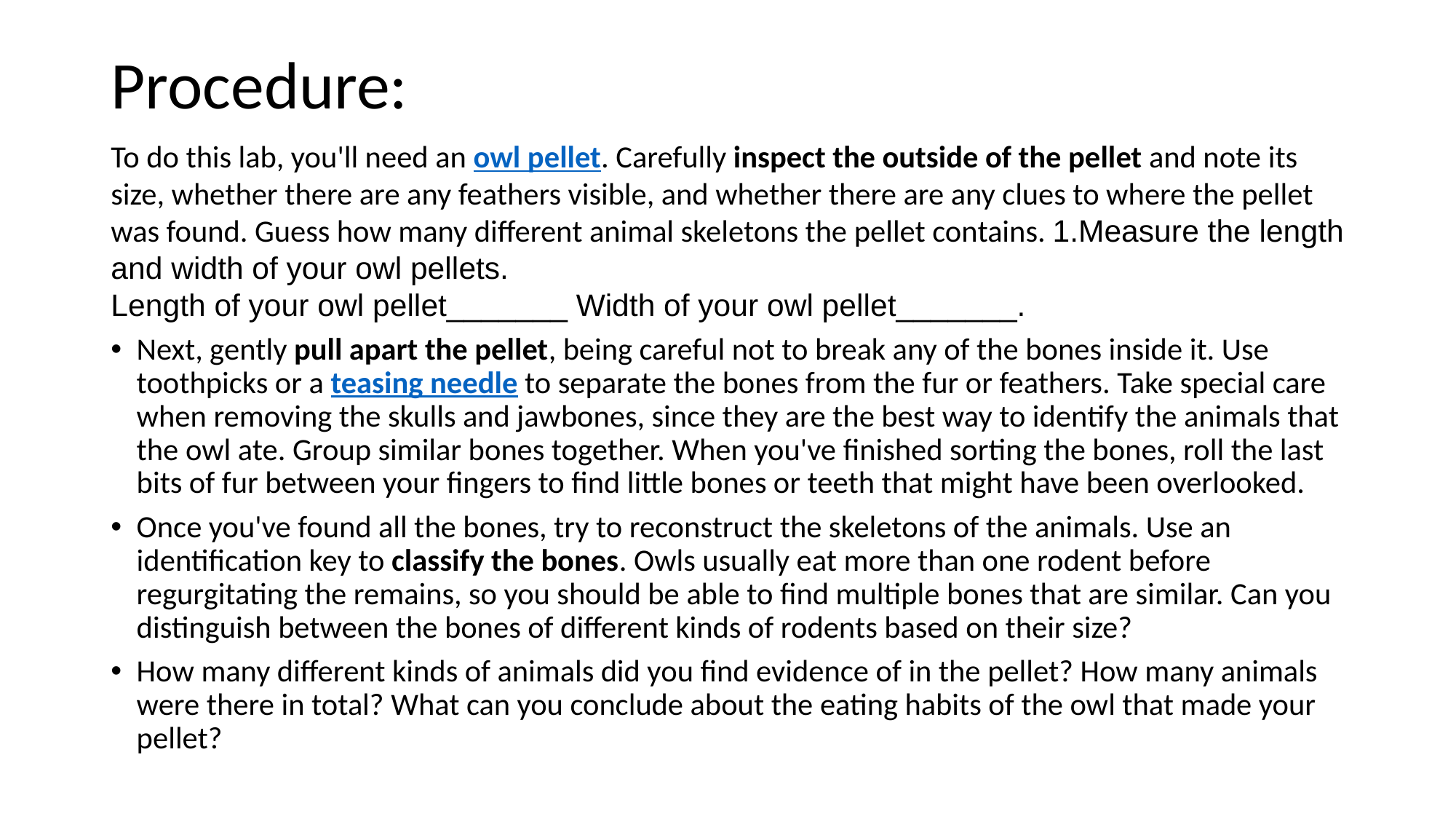

# Procedure:
To do this lab, you'll need an owl pellet. Carefully inspect the outside of the pellet and note its size, whether there are any feathers visible, and whether there are any clues to where the pellet was found. Guess how many different animal skeletons the pellet contains. 1.Measure the length and width of your owl pellets.
Length of your owl pellet_______ Width of your owl pellet_______.
Next, gently pull apart the pellet, being careful not to break any of the bones inside it. Use toothpicks or a teasing needle to separate the bones from the fur or feathers. Take special care when removing the skulls and jawbones, since they are the best way to identify the animals that the owl ate. Group similar bones together. When you've finished sorting the bones, roll the last bits of fur between your fingers to find little bones or teeth that might have been overlooked.
Once you've found all the bones, try to reconstruct the skeletons of the animals. Use an identification key to classify the bones. Owls usually eat more than one rodent before regurgitating the remains, so you should be able to find multiple bones that are similar. Can you distinguish between the bones of different kinds of rodents based on their size?
How many different kinds of animals did you find evidence of in the pellet? How many animals were there in total? What can you conclude about the eating habits of the owl that made your pellet?